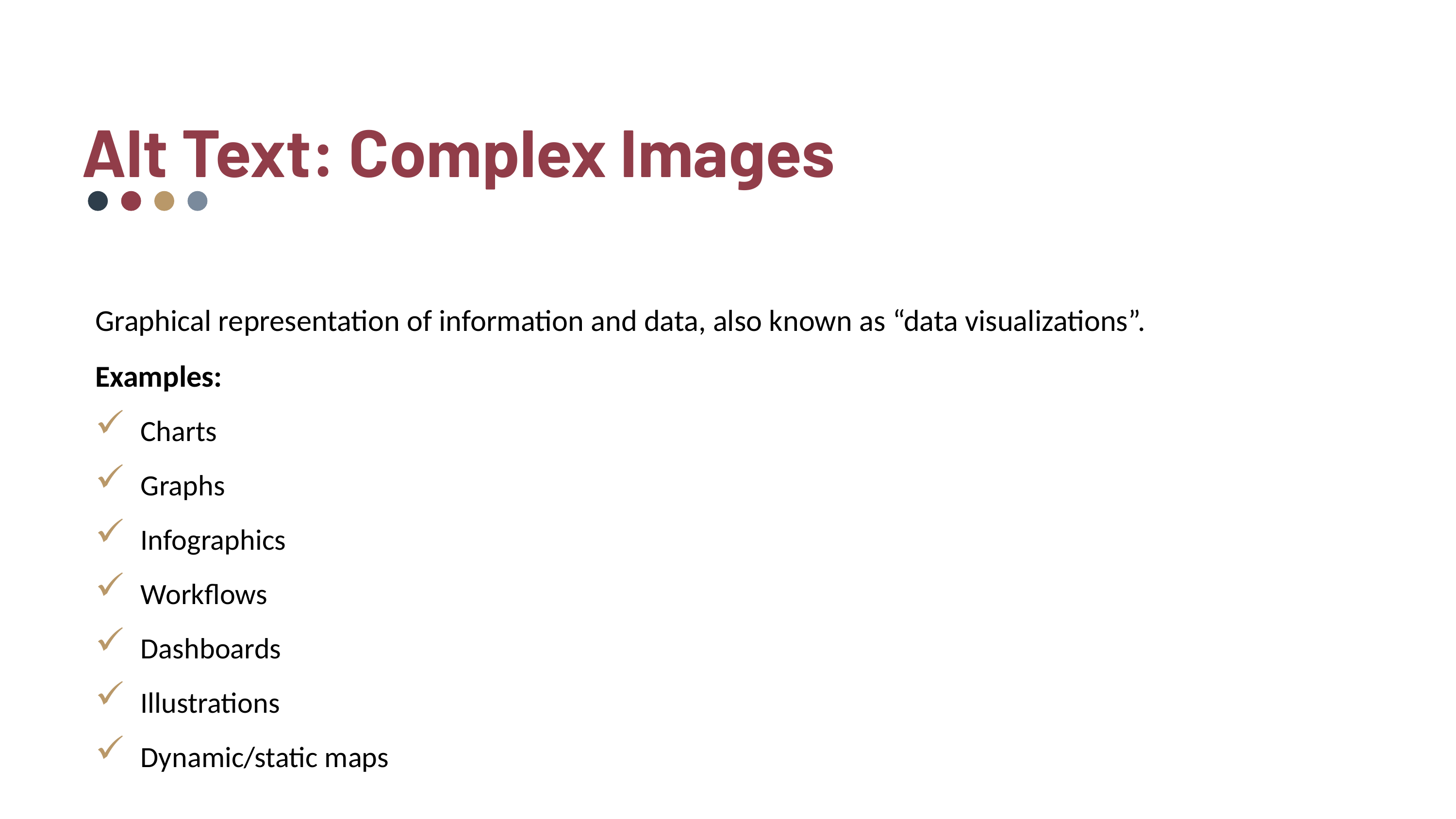

Alt Text: Complex Images

Graphical representation of information and data, also known as “data visualizations”.
Examples:
Charts
Graphs
Infographics
Workflows
Dashboards
Illustrations
Dynamic/static maps